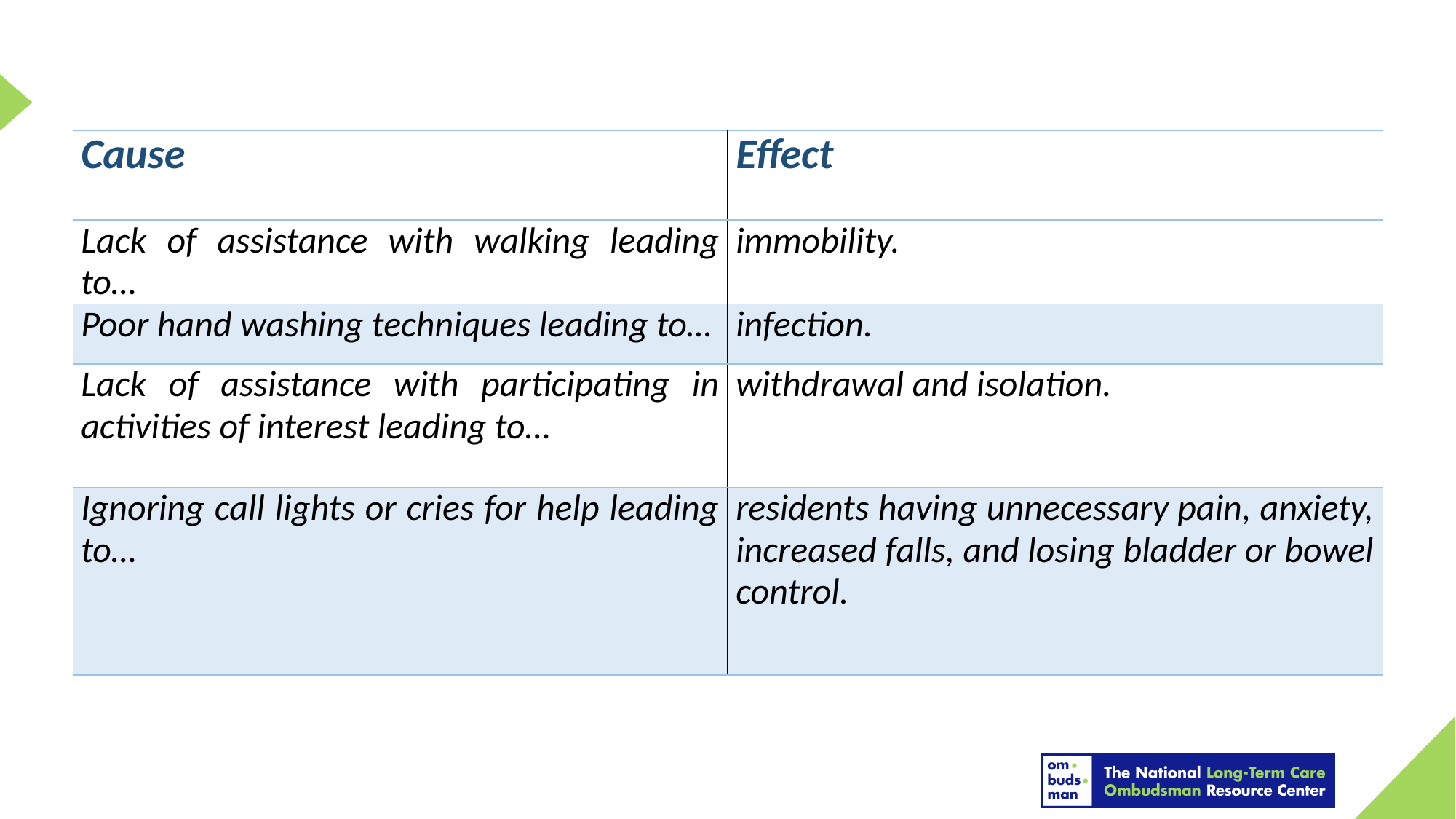

| Cause | Effect |
| --- | --- |
| Lack of assistance with walking leading to… | immobility. |
| Poor hand washing techniques leading to… | infection. |
| Lack of assistance with participating in activities of interest leading to… | withdrawal and isolation. |
| Ignoring call lights or cries for help leading to… | residents having unnecessary pain, anxiety, increased falls, and losing bladder or bowel control. |